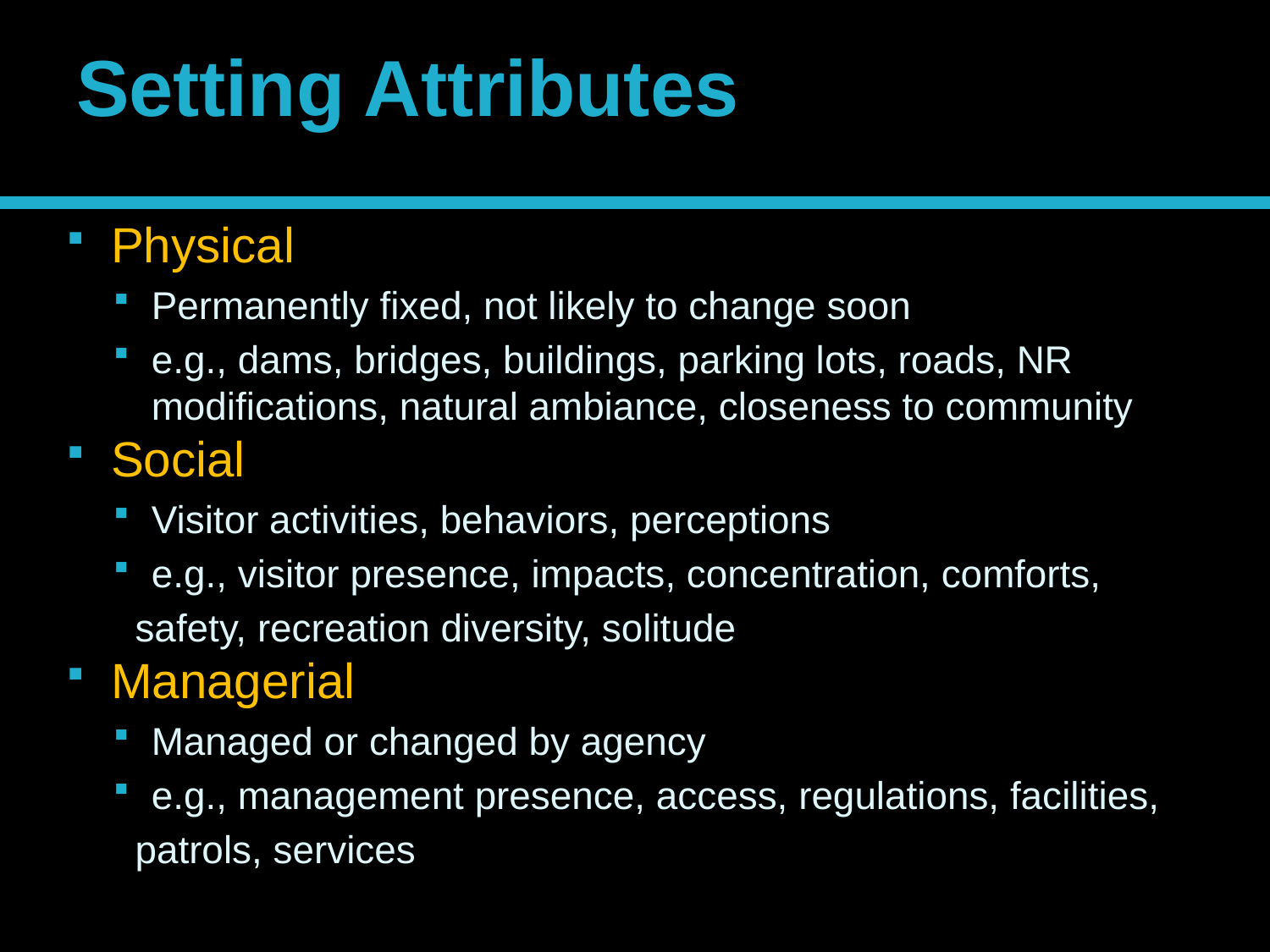

# Setting Attributes
Physical
Permanently fixed, not likely to change soon
e.g., dams, bridges, buildings, parking lots, roads, NR modifications, natural ambiance, closeness to community
Social
Visitor activities, behaviors, perceptions
e.g., visitor presence, impacts, concentration, comforts,
  safety, recreation diversity, solitude
Managerial
Managed or changed by agency
e.g., management presence, access, regulations, facilities,
  patrols, services